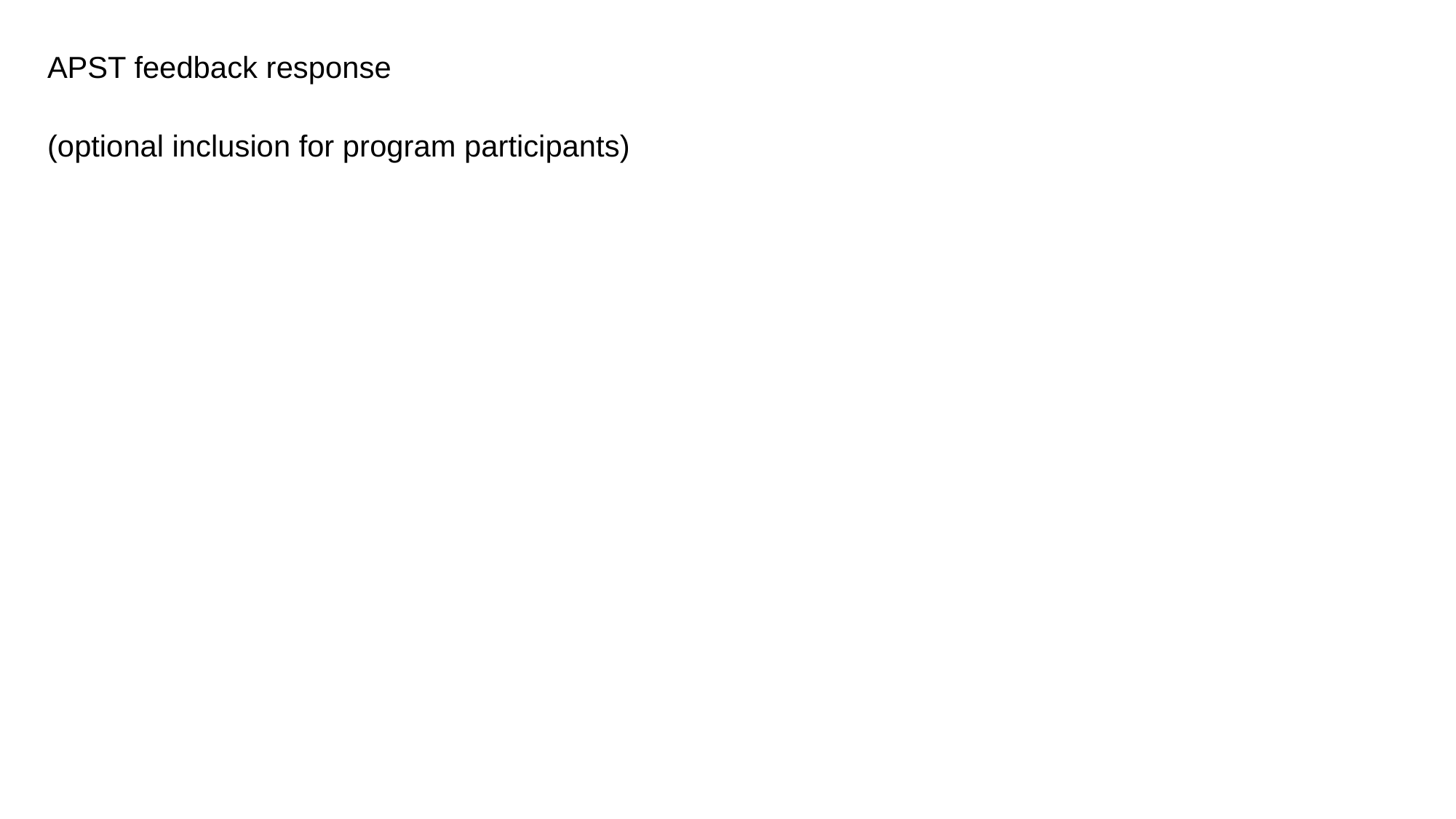

# APST feedback response
(optional inclusion for program participants)